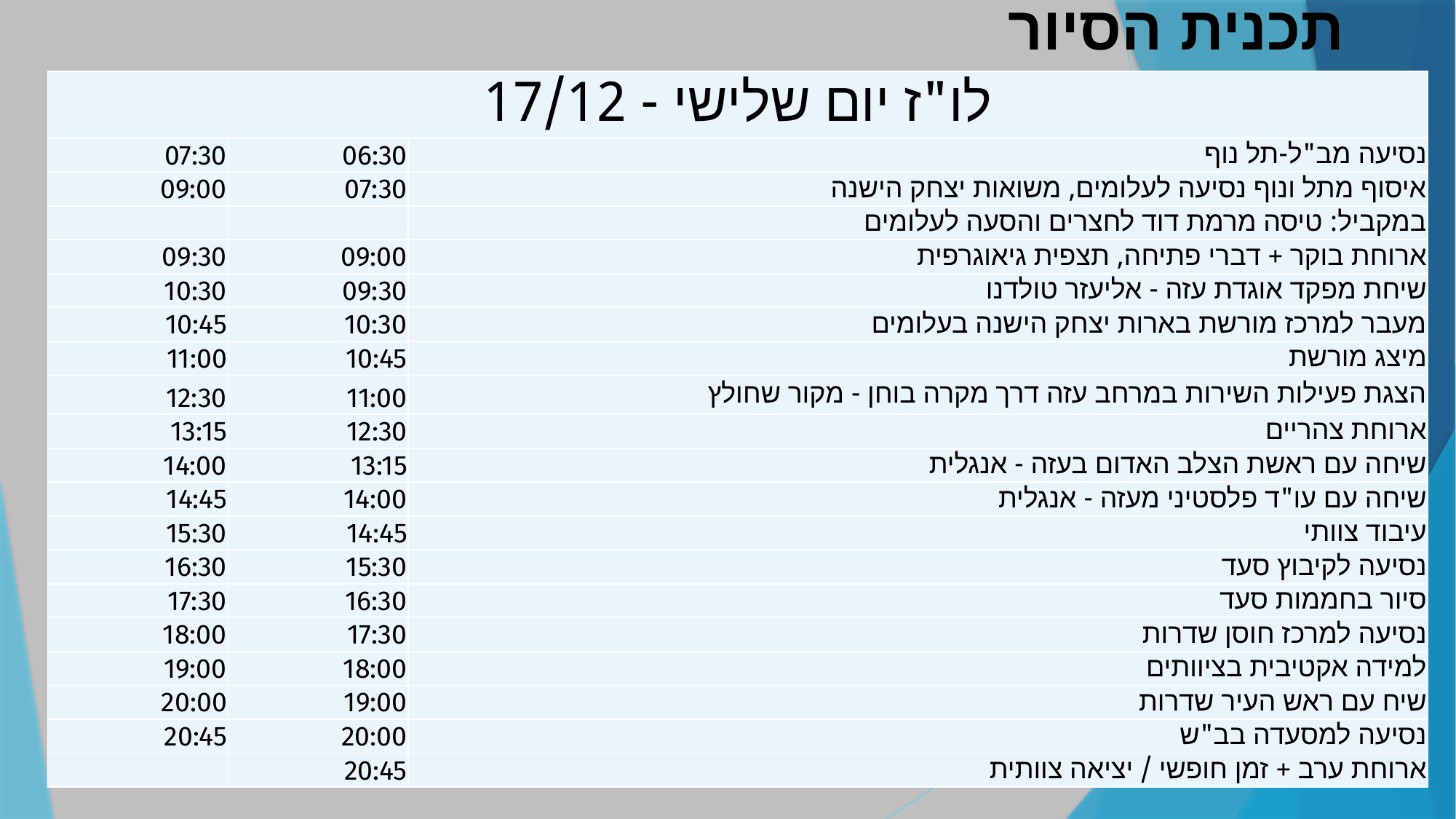

תכנית הסיור
| לו"ז יום שלישי - 17/12 |  |  |
| --- | --- | --- |
| 07:30 | 06:30 | נסיעה מב"ל-תל נוף |
| 09:00 | 07:30 | איסוף מתל ונוף נסיעה לעלומים, משואות יצחק הישנה |
|  |  | במקביל: טיסה מרמת דוד לחצרים והסעה לעלומים |
| 09:30 | 09:00 | ארוחת בוקר + דברי פתיחה, תצפית גיאוגרפית |
| 10:30 | 09:30 | שיחת מפקד אוגדת עזה - אליעזר טולדנו |
| 10:45 | 10:30 | מעבר למרכז מורשת בארות יצחק הישנה בעלומים |
| 11:00 | 10:45 | מיצג מורשת |
| 12:30 | 11:00 | הצגת פעילות השירות במרחב עזה דרך מקרה בוחן - מקור שחולץ |
| 13:15 | 12:30 | ארוחת צהריים |
| 14:00 | 13:15 | שיחה עם ראשת הצלב האדום בעזה - אנגלית |
| 14:45 | 14:00 | שיחה עם עו"ד פלסטיני מעזה - אנגלית |
| 15:30 | 14:45 | עיבוד צוותי |
| 16:30 | 15:30 | נסיעה לקיבוץ סעד |
| 17:30 | 16:30 | סיור בחממות סעד |
| 18:00 | 17:30 | נסיעה למרכז חוסן שדרות |
| 19:00 | 18:00 | למידה אקטיבית בציוותים |
| 20:00 | 19:00 | שיח עם ראש העיר שדרות |
| 20:45 | 20:00 | נסיעה למסעדה בב"ש |
|  | 20:45 | ארוחת ערב + זמן חופשי / יציאה צוותית |